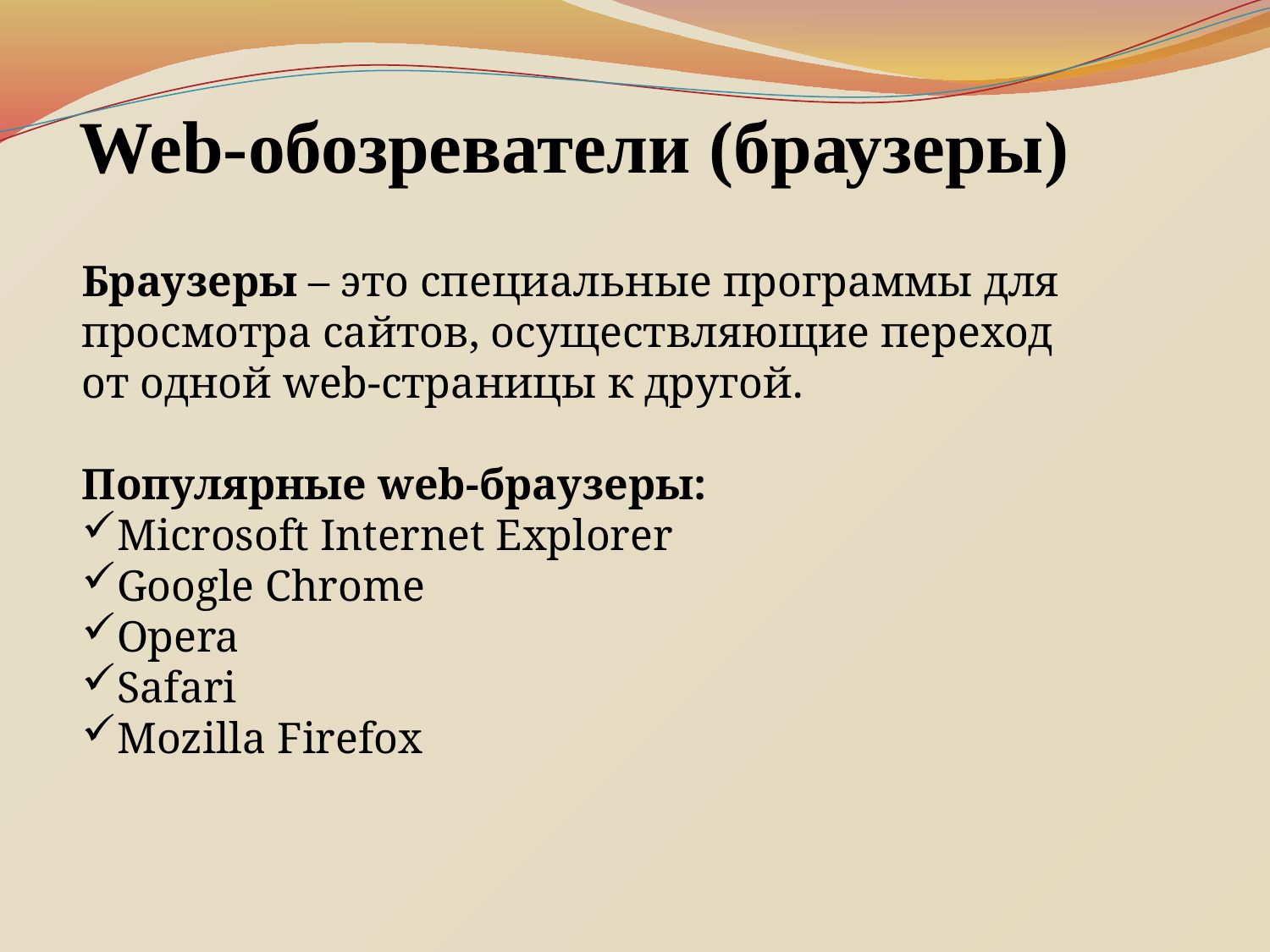

# Web-обозреватели (браузеры)
Браузеры – это специальные программы для просмотра сайтов, осуществляющие переход от одной web-страницы к другой.

Популярные web-браузеры:
Microsoft Internet Explorer
Google Chrome
Opera
Safari
Mozilla Firefox